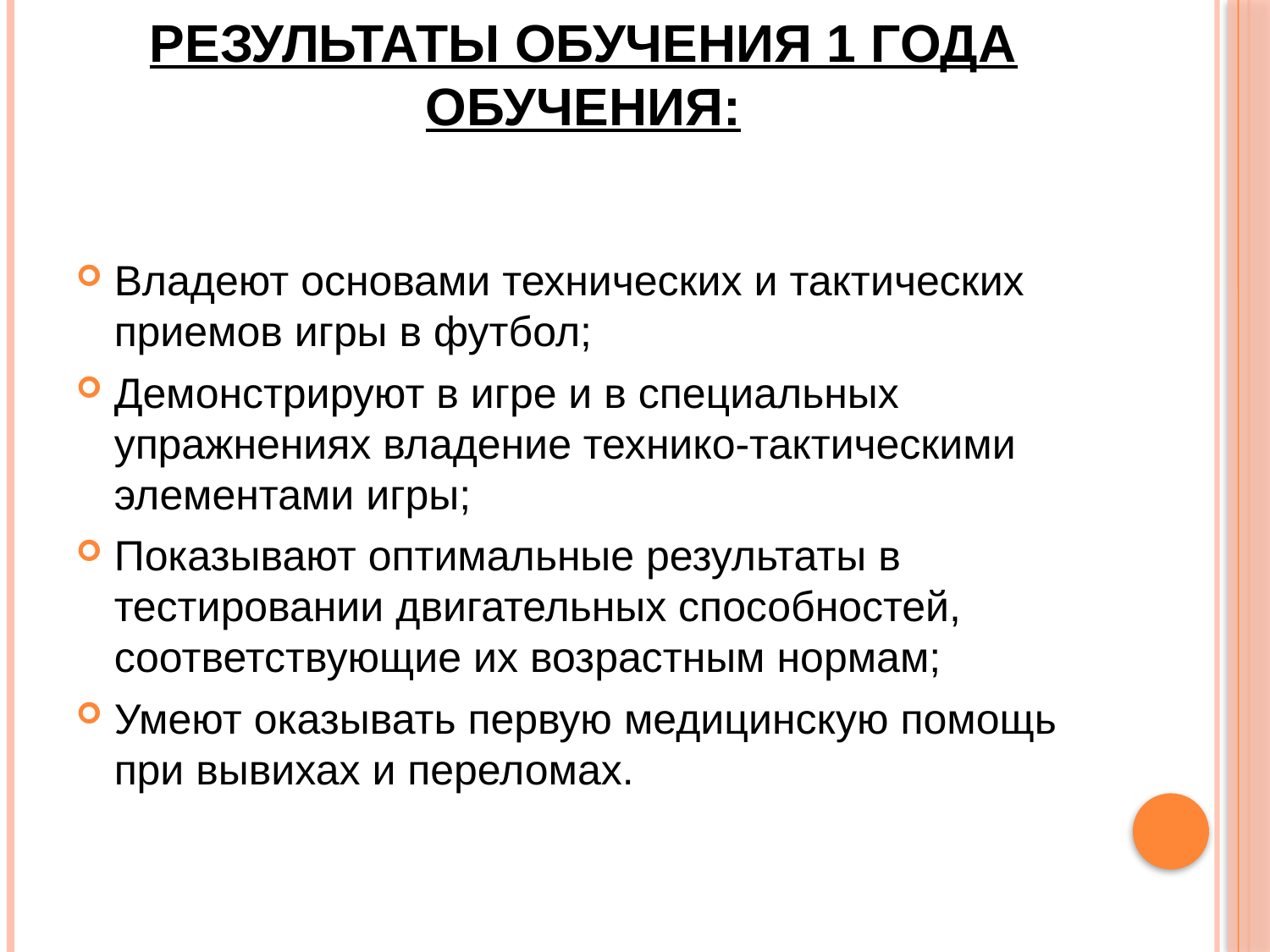

# Результаты обучения 1 года обучения:

Владеют основами технических и тактических приемов игры в футбол;
Демонстрируют в игре и в специальных упражнениях владение технико-тактическими элементами игры;
Показывают оптимальные результаты в тестировании двигательных способностей, соответствующие их возрастным нормам;
Умеют оказывать первую медицинскую помощь при вывихах и переломах.